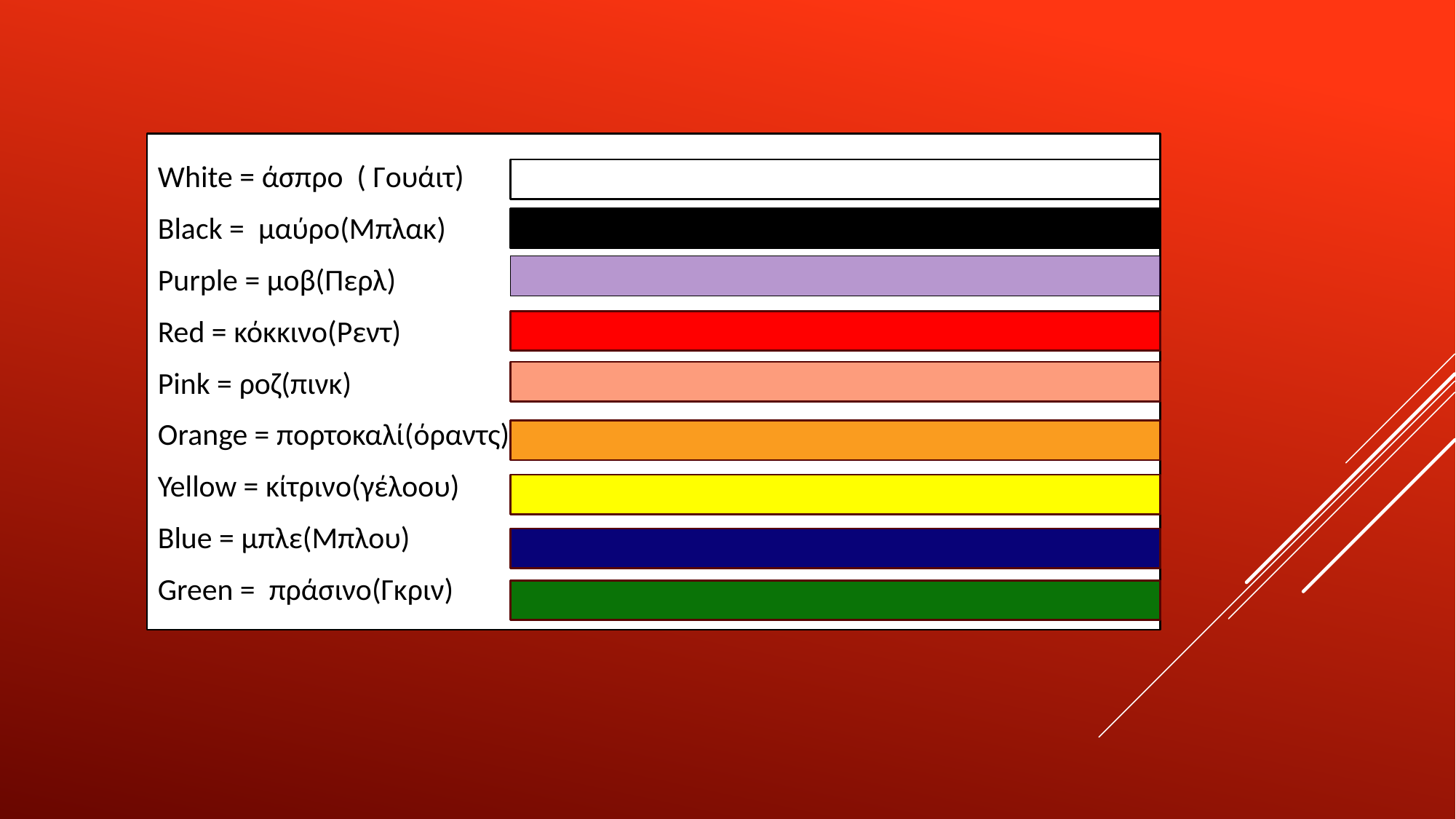

White = άσπρο  ( Γουάιτ)
Black =  μαύρο(Μπλακ)
Purple = μοβ(Περλ)
Red = κόκκινο(Ρεντ)
Pink = ροζ(πινκ)
Orange = πορτοκαλί(όραντς)
Yellow = κίτρινο(γέλοου)
Blue = μπλε(Μπλου)
Green =  πράσινο(Γκριν)

# .